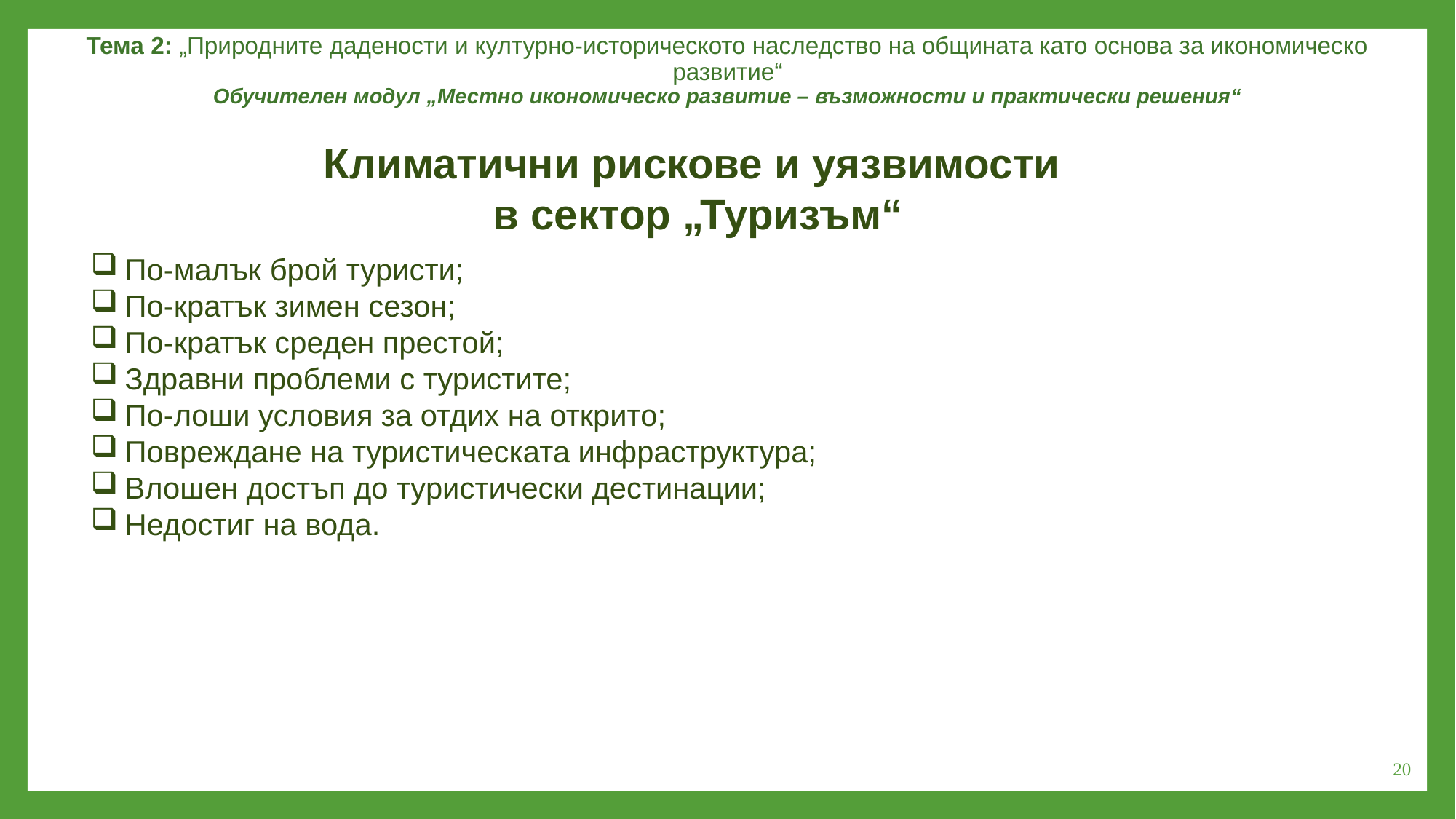

Тема 2: „Природните дадености и културно-историческото наследство на общината като основа за икономическо развитие“
Обучителен модул „Местно икономическо развитие – възможности и практически решения“
Климатични рискове и уязвимости
в сектор „Туризъм“
По-малък брой туристи;
По-кратък зимен сезон;
По-кратък среден престой;
Здравни проблеми с туристите;
По-лоши условия за отдих на открито;
Повреждане на туристическата инфраструктура;
Влошен достъп до туристически дестинации;
Недостиг на вода.

20